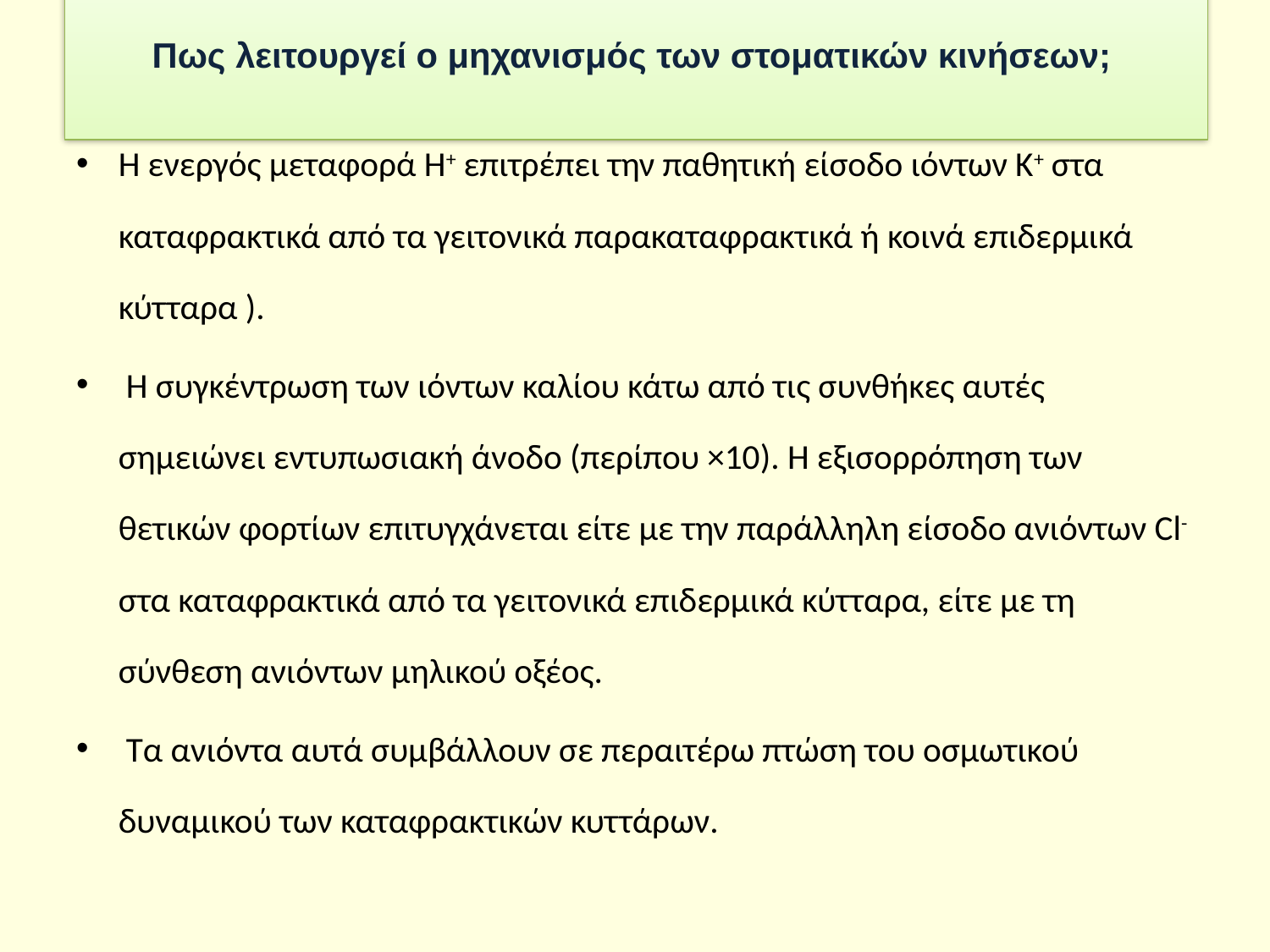

# Πως λειτουργεί ο μηχανισμός των στοματικών κινήσεων;
Η ενεργός μεταφορά H+ επιτρέπει την παθητική είσοδο ιόντων Κ+ στα καταφρακτικά από τα γειτονικά παρακαταφρακτικά ή κοινά επιδερμικά κύτταρα ).
 Η συγκέντρωση των ιόντων καλίου κάτω από τις συνθήκες αυτές σημειώνει εντυπωσιακή άνοδο (περίπου ×10). Η εξισορρόπηση των θετικών φορτίων επιτυγχάνεται είτε με την παράλληλη είσοδο ανιόντων Cl- στα καταφρακτικά από τα γειτονικά επιδερμικά κύτταρα, είτε με τη σύνθεση ανιόντων μηλικού οξέος.
 Τα ανιόντα αυτά συμβάλλουν σε περαιτέρω πτώση του οσμωτικού δυναμικού των καταφρακτικών κυττάρων.